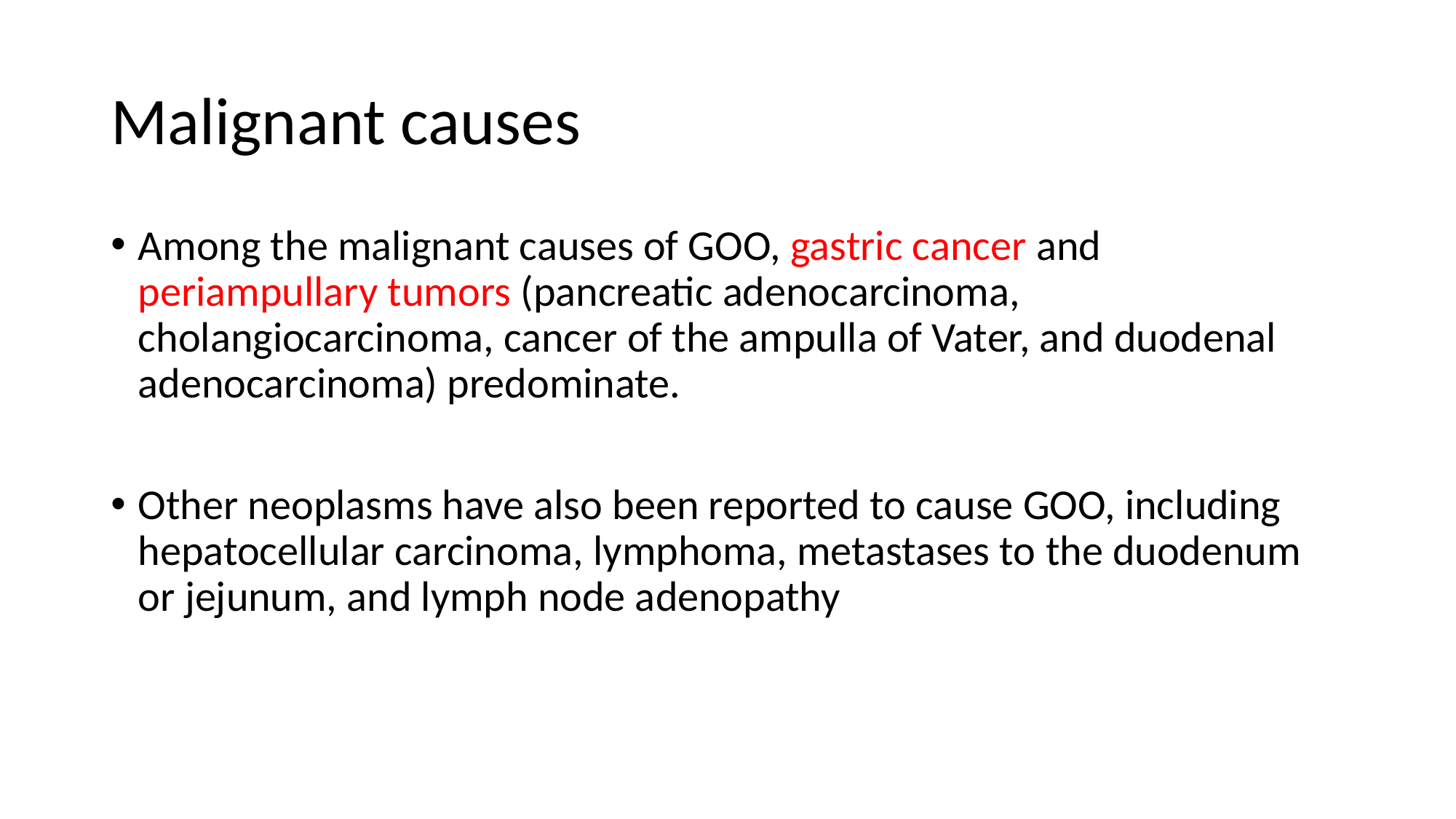

# Malignant causes
Among the malignant causes of GOO, gastric cancer and periampullary tumors (pancreatic adenocarcinoma, cholangiocarcinoma, cancer of the ampulla of Vater, and duodenal adenocarcinoma) predominate.

Other neoplasms have also been reported to cause GOO, including hepatocellular carcinoma, lymphoma, metastases to the duodenum or jejunum, and lymph node adenopathy